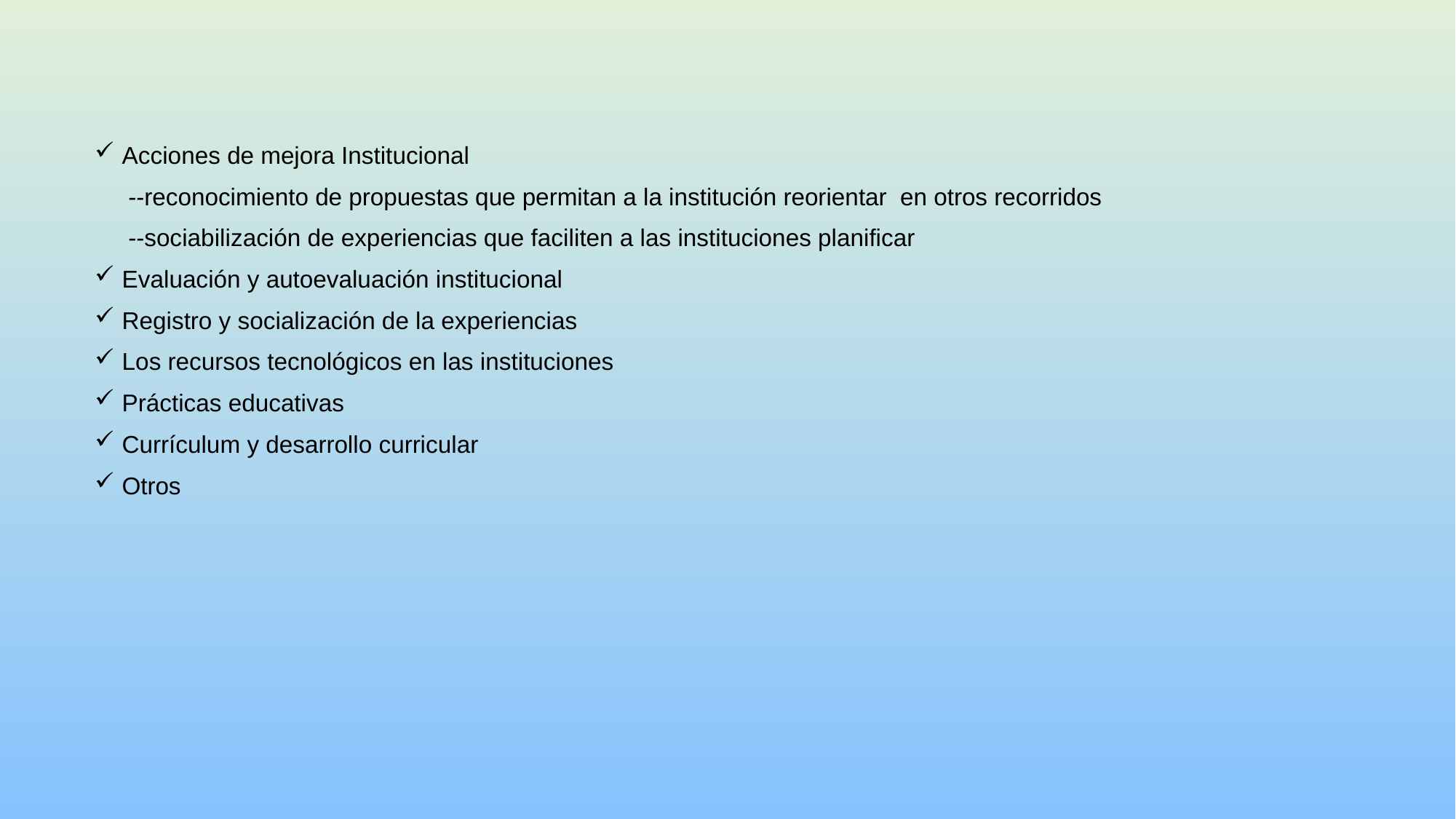

Acciones de mejora Institucional
     --reconocimiento de propuestas que permitan a la institución reorientar  en otros recorridos
     --sociabilización de experiencias que faciliten a las instituciones planificar
Evaluación y autoevaluación institucional
Registro y socialización de la experiencias
Los recursos tecnológicos en las instituciones
Prácticas educativas
Currículum y desarrollo curricular
Otros